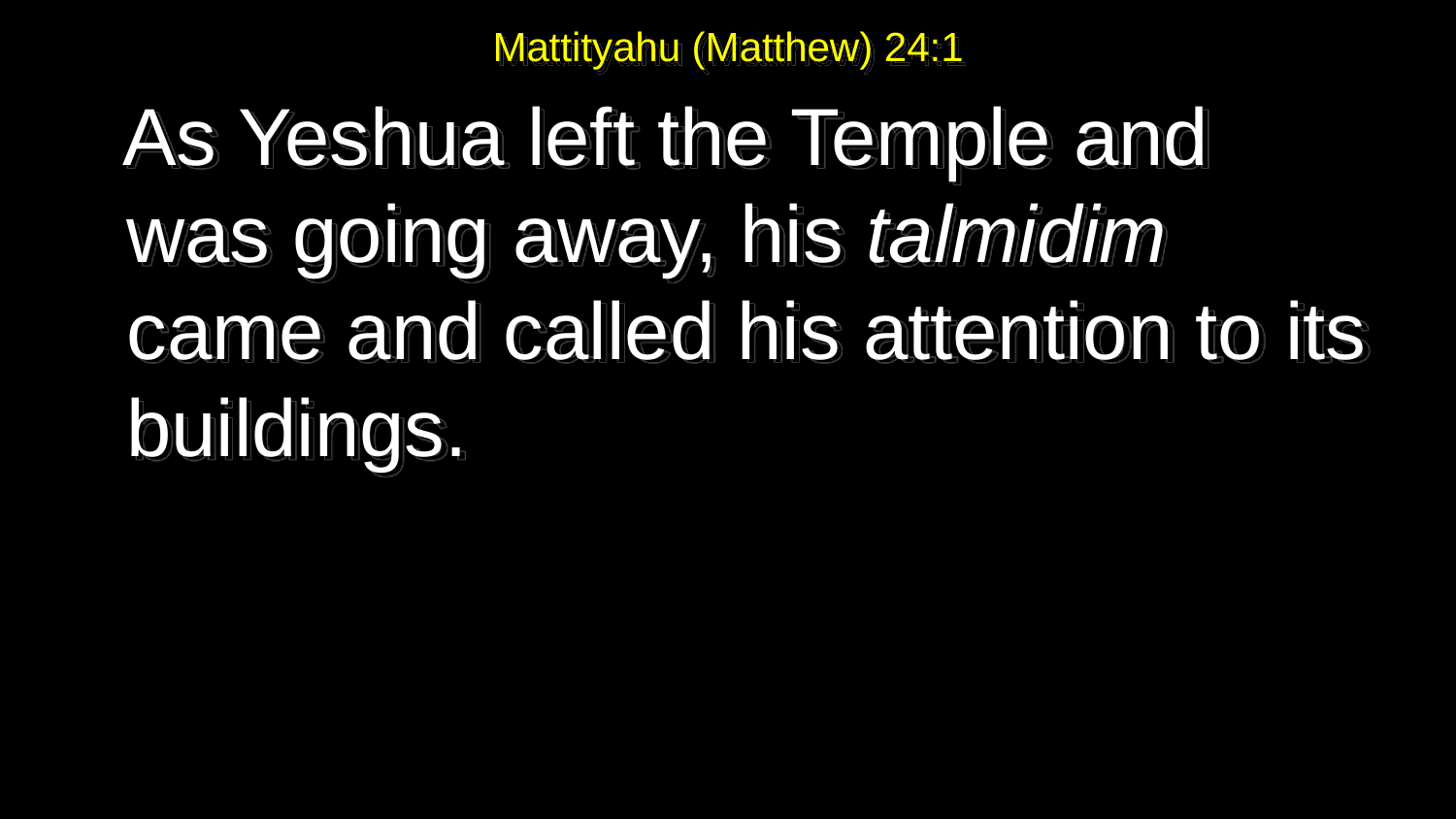

# Mattityahu (Matthew) 24:1
  As Yeshua left the Temple and was going away, his talmidim came and called his attention to its buildings.